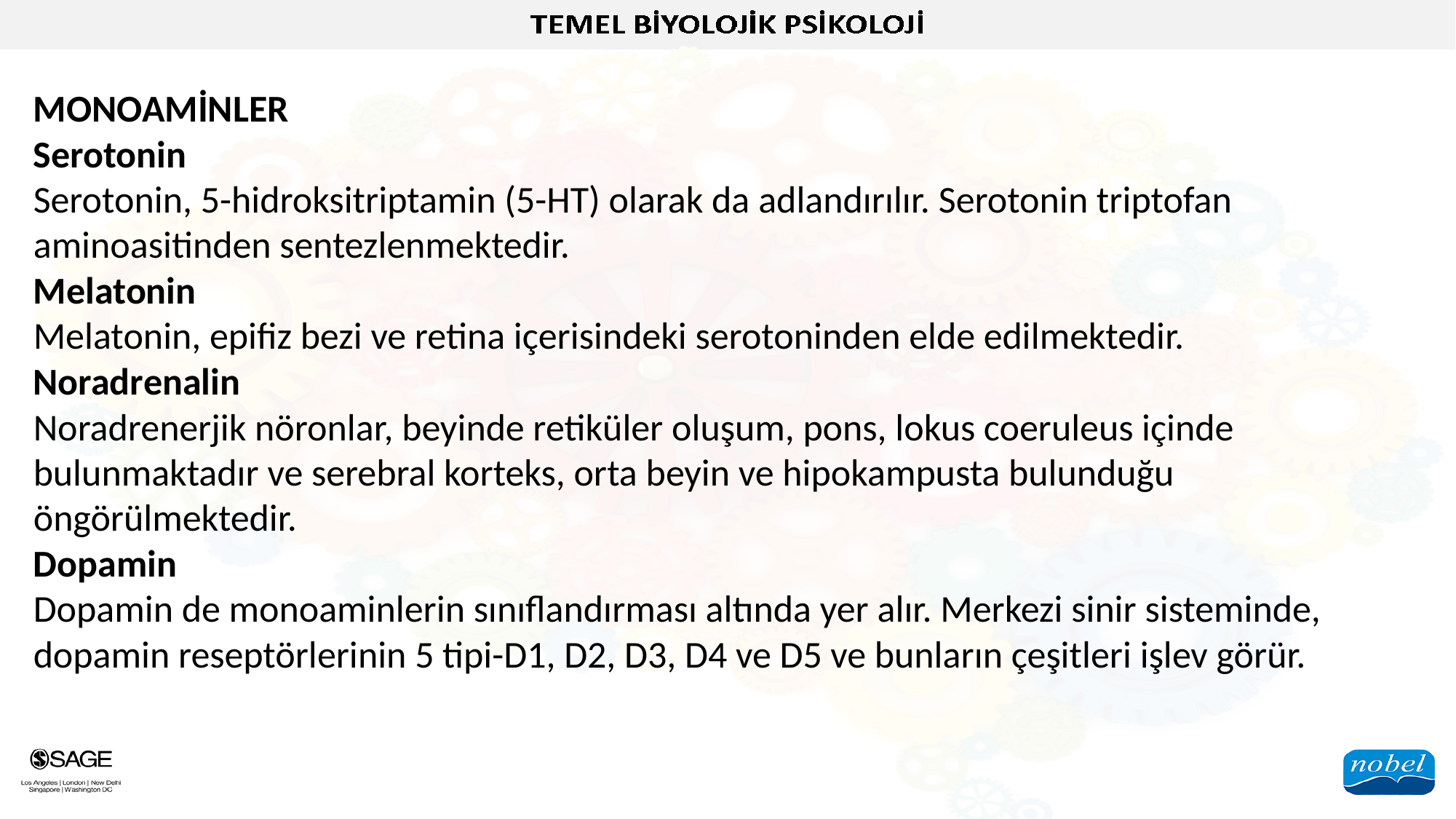

MONOAMİNLER
Serotonin
Serotonin, 5-hidroksitriptamin (5-HT) olarak da adlandırılır. Serotonin triptofan aminoasitinden sentezlenmektedir.
Melatonin
Melatonin, epifiz bezi ve retina içerisindeki serotoninden elde edilmektedir.
Noradrenalin
Noradrenerjik nöronlar, beyinde retiküler oluşum, pons, lokus coeruleus içinde bulunmaktadır ve serebral korteks, orta beyin ve hipokampusta bulunduğu öngörülmektedir.
Dopamin
Dopamin de monoaminlerin sınıflandırması altında yer alır. Merkezi sinir sisteminde, dopamin reseptörlerinin 5 tipi-D1, D2, D3, D4 ve D5 ve bunların çeşitleri işlev görür.